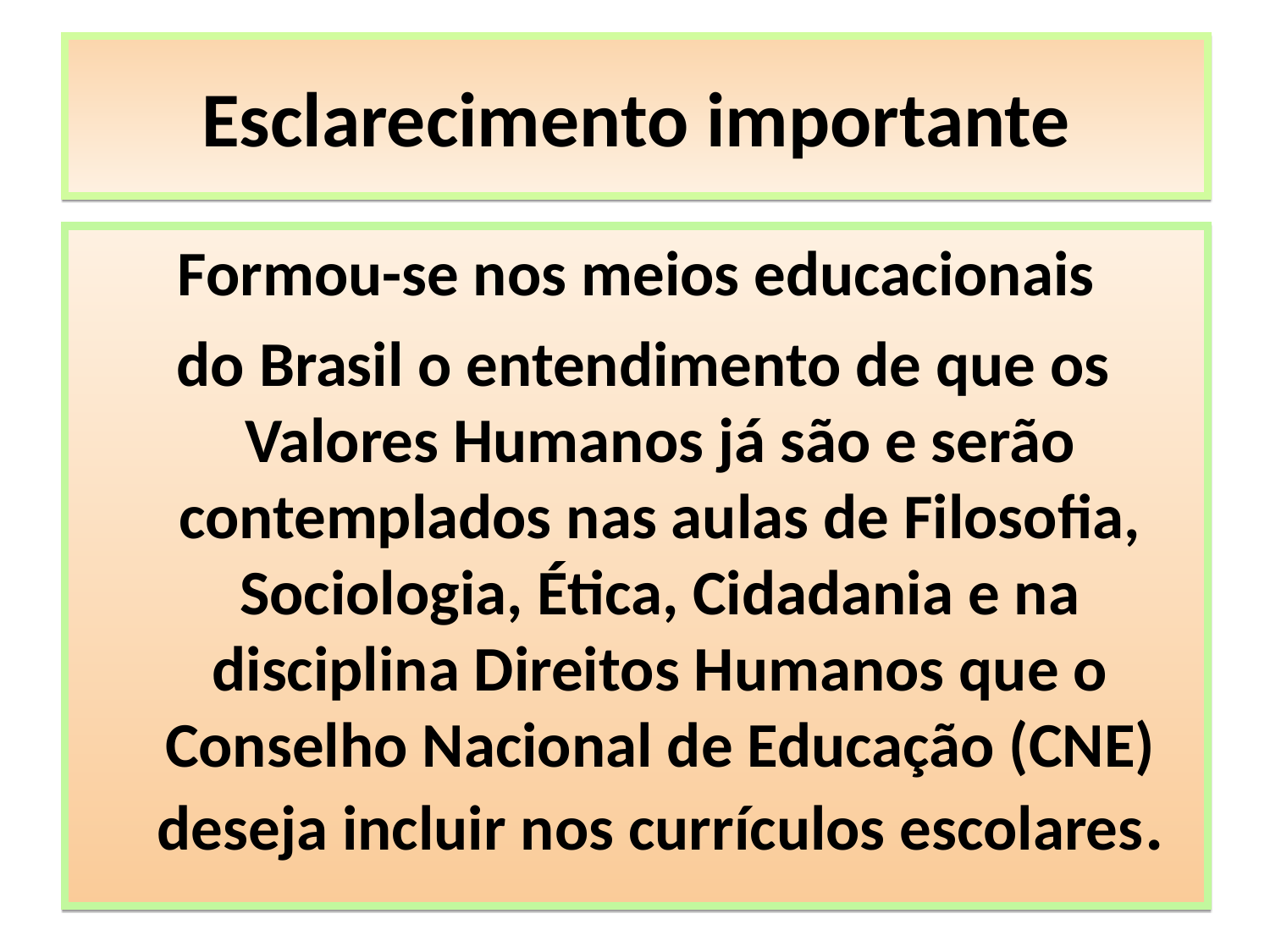

Esclarecimento importante
Formou-se nos meios educacionais
 do Brasil o entendimento de que os Valores Humanos já são e serão contemplados nas aulas de Filosofia, Sociologia, Ética, Cidadania e na disciplina Direitos Humanos que o Conselho Nacional de Educação (CNE) deseja incluir nos currículos escolares.